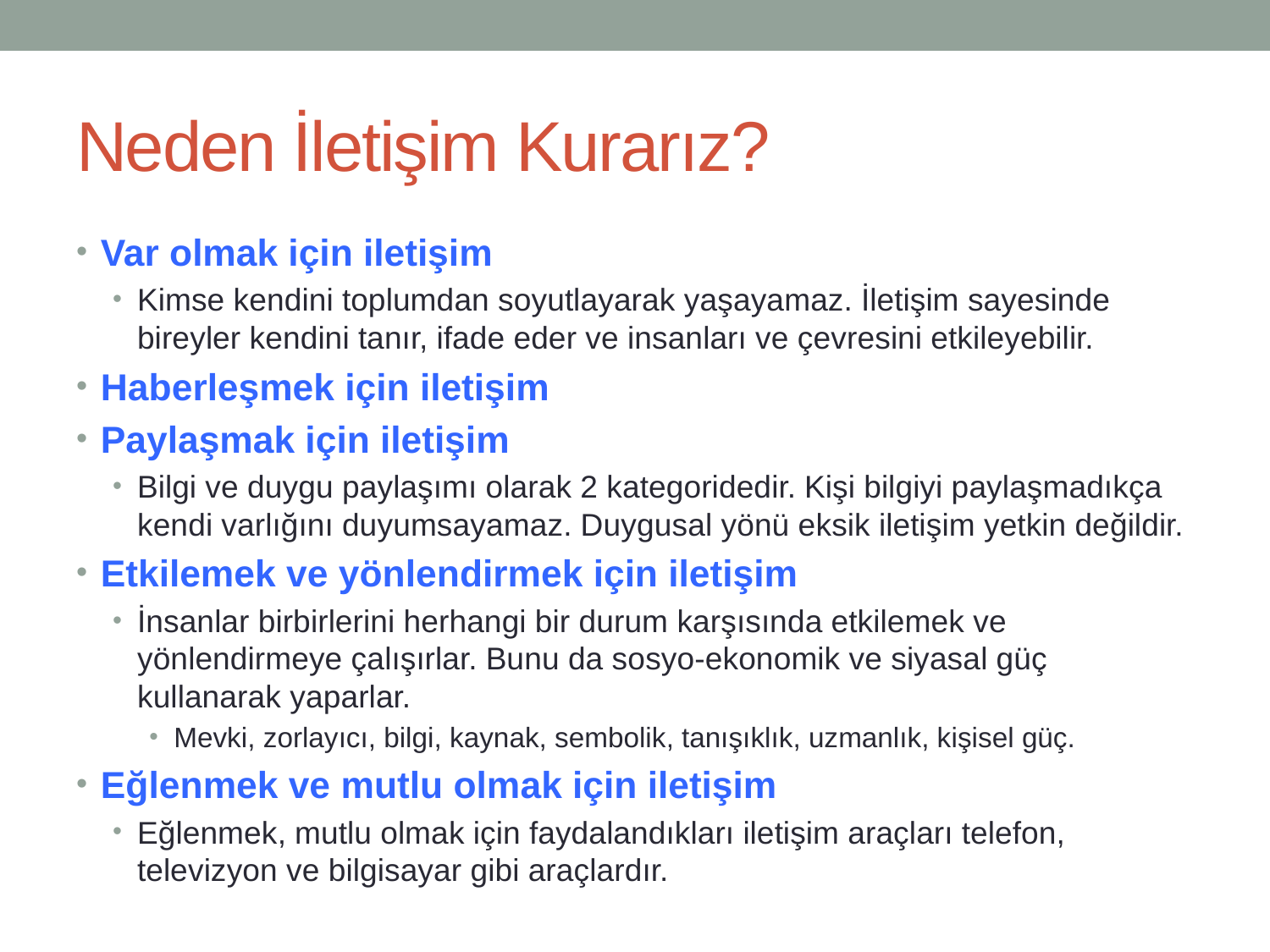

# Neden İletişim Kurarız?
Var olmak için iletişim
Kimse kendini toplumdan soyutlayarak yaşayamaz. İletişim sayesinde bireyler kendini tanır, ifade eder ve insanları ve çevresini etkileyebilir.
Haberleşmek için iletişim
Paylaşmak için iletişim
Bilgi ve duygu paylaşımı olarak 2 kategoridedir. Kişi bilgiyi paylaşmadıkça kendi varlığını duyumsayamaz. Duygusal yönü eksik iletişim yetkin değildir.
Etkilemek ve yönlendirmek için iletişim
İnsanlar birbirlerini herhangi bir durum karşısında etkilemek ve yönlendirmeye çalışırlar. Bunu da sosyo-ekonomik ve siyasal güç kullanarak yaparlar.
Mevki, zorlayıcı, bilgi, kaynak, sembolik, tanışıklık, uzmanlık, kişisel güç.
Eğlenmek ve mutlu olmak için iletişim
Eğlenmek, mutlu olmak için faydalandıkları iletişim araçları telefon, televizyon ve bilgisayar gibi araçlardır.